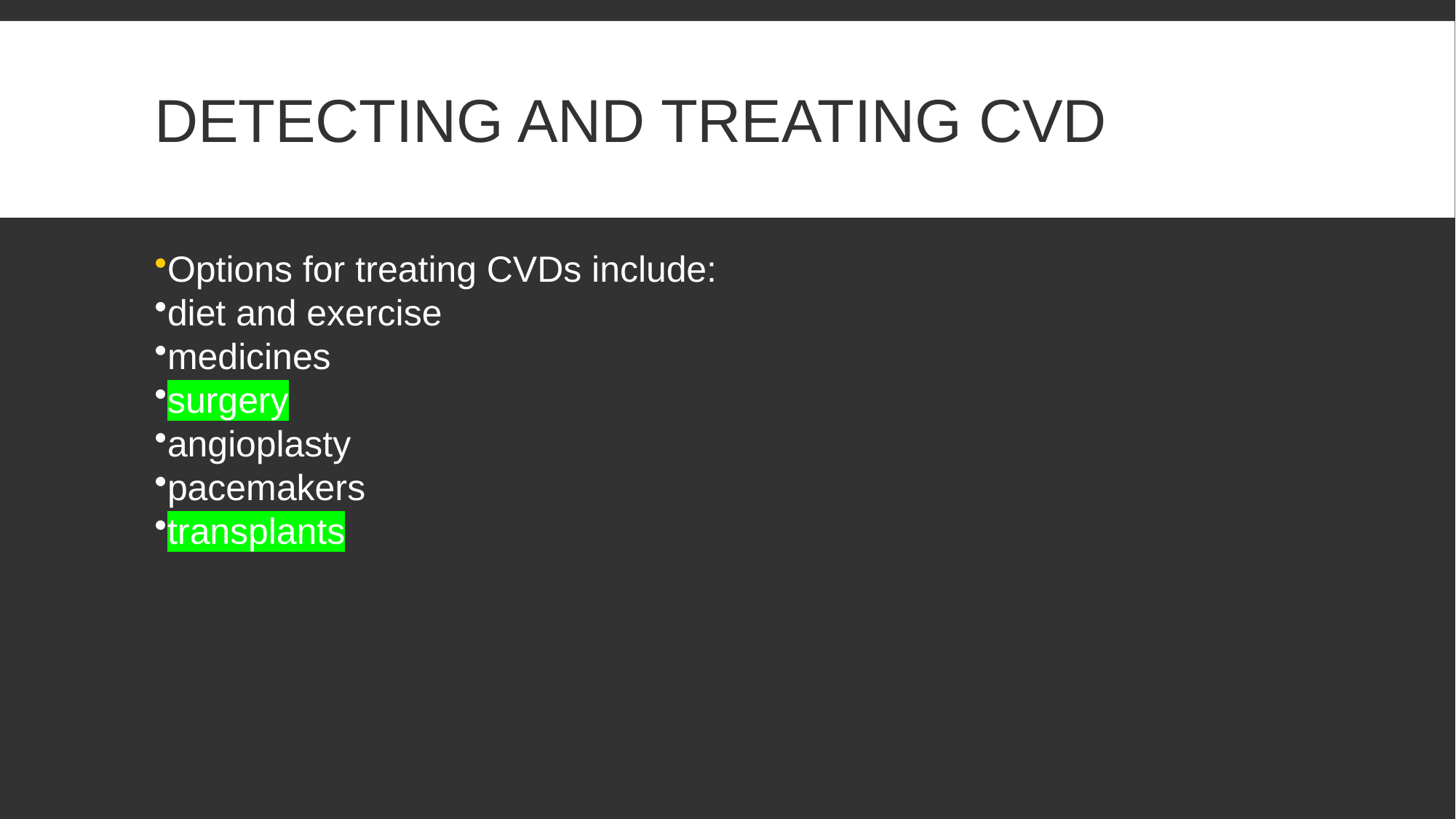

# DETECTING AND TREATING cvd
Options for treating CVDs include:
diet and exercise
medicines
surgery
angioplasty
pacemakers
transplants